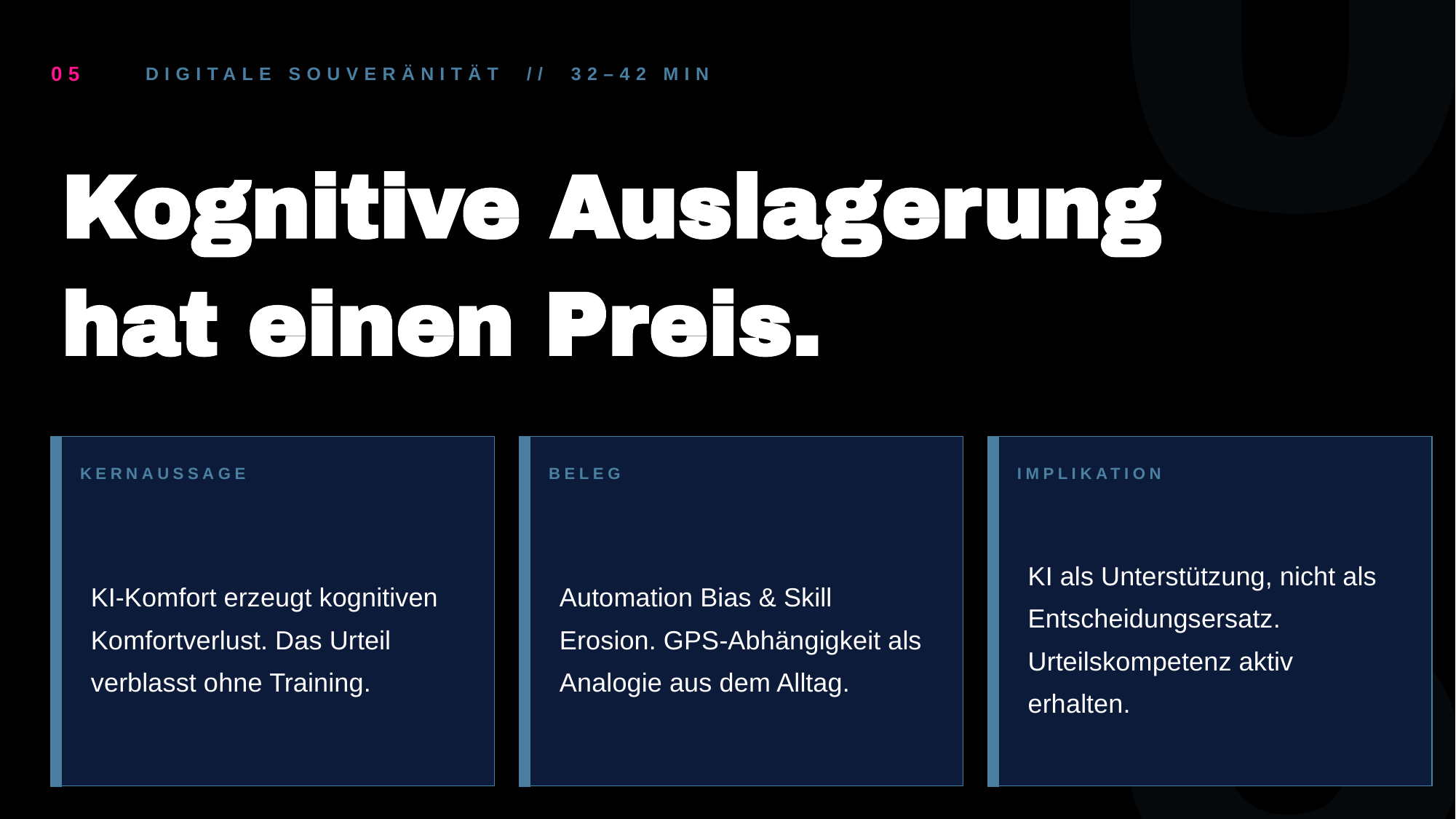

05
05
DIGITALE SOUVERÄNITÄT  //  32–42 MIN
Kognitive Auslagerung
hat einen Preis.

KERNAUSSAGE
BELEG
IMPLIKATION
KI-Komfort erzeugt kognitiven Komfortverlust. Das Urteil verblasst ohne Training.
Automation Bias & Skill Erosion. GPS-Abhängigkeit als Analogie aus dem Alltag.
KI als Unterstützung, nicht als Entscheidungsersatz. Urteilskompetenz aktiv erhalten.